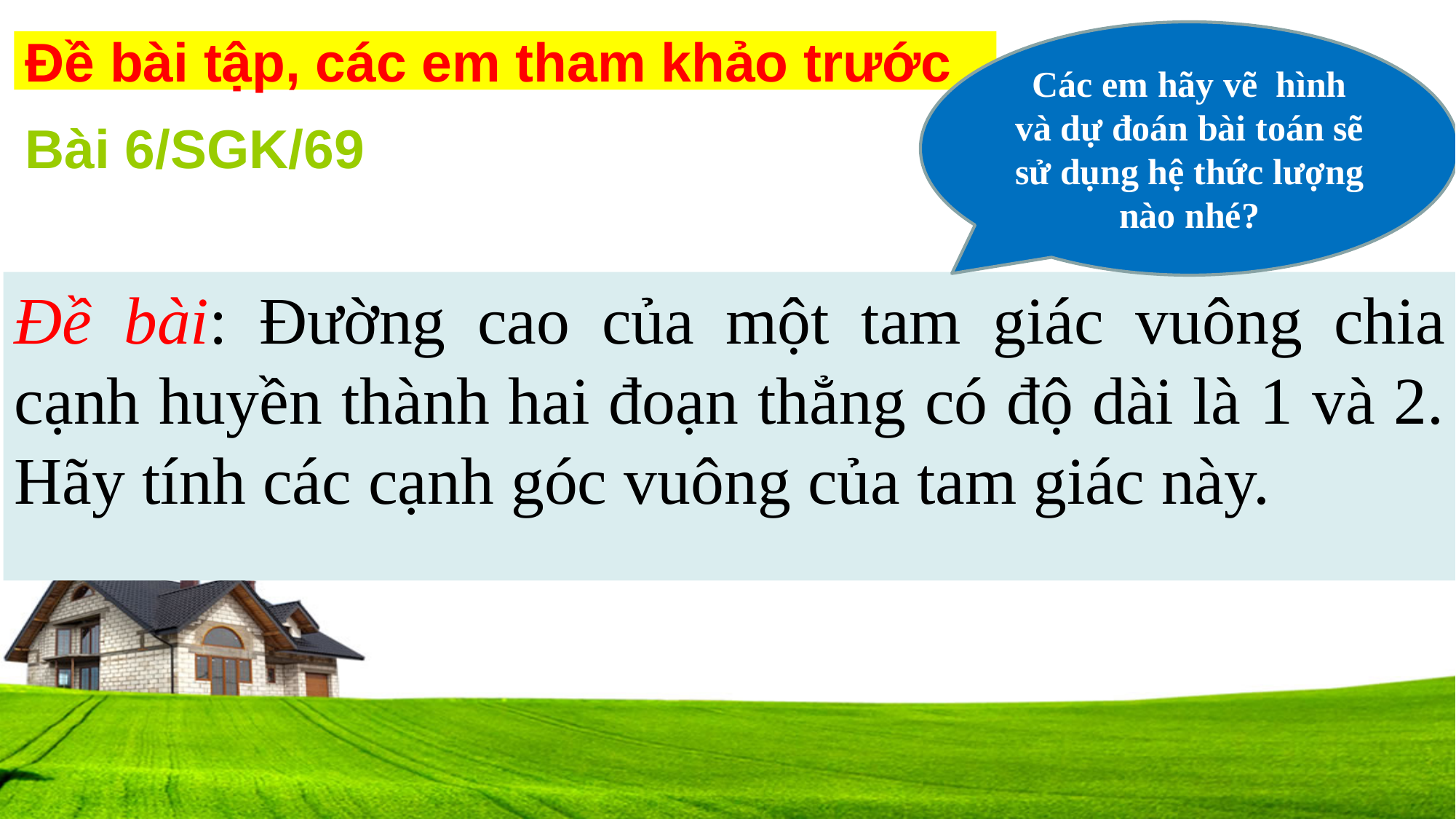

Các em hãy vẽ  hình và dự đoán bài toán sẽ sử dụng hệ thức lượng nào nhé?
Đề bài tập, các em tham khảo trước
# Bài 6/SGK/69
Đề bài: Đường cao của một tam giác vuông chia cạnh huyền thành hai đoạn thẳng có độ dài là 1 và 2. Hãy tính các cạnh góc vuông của tam giác này.